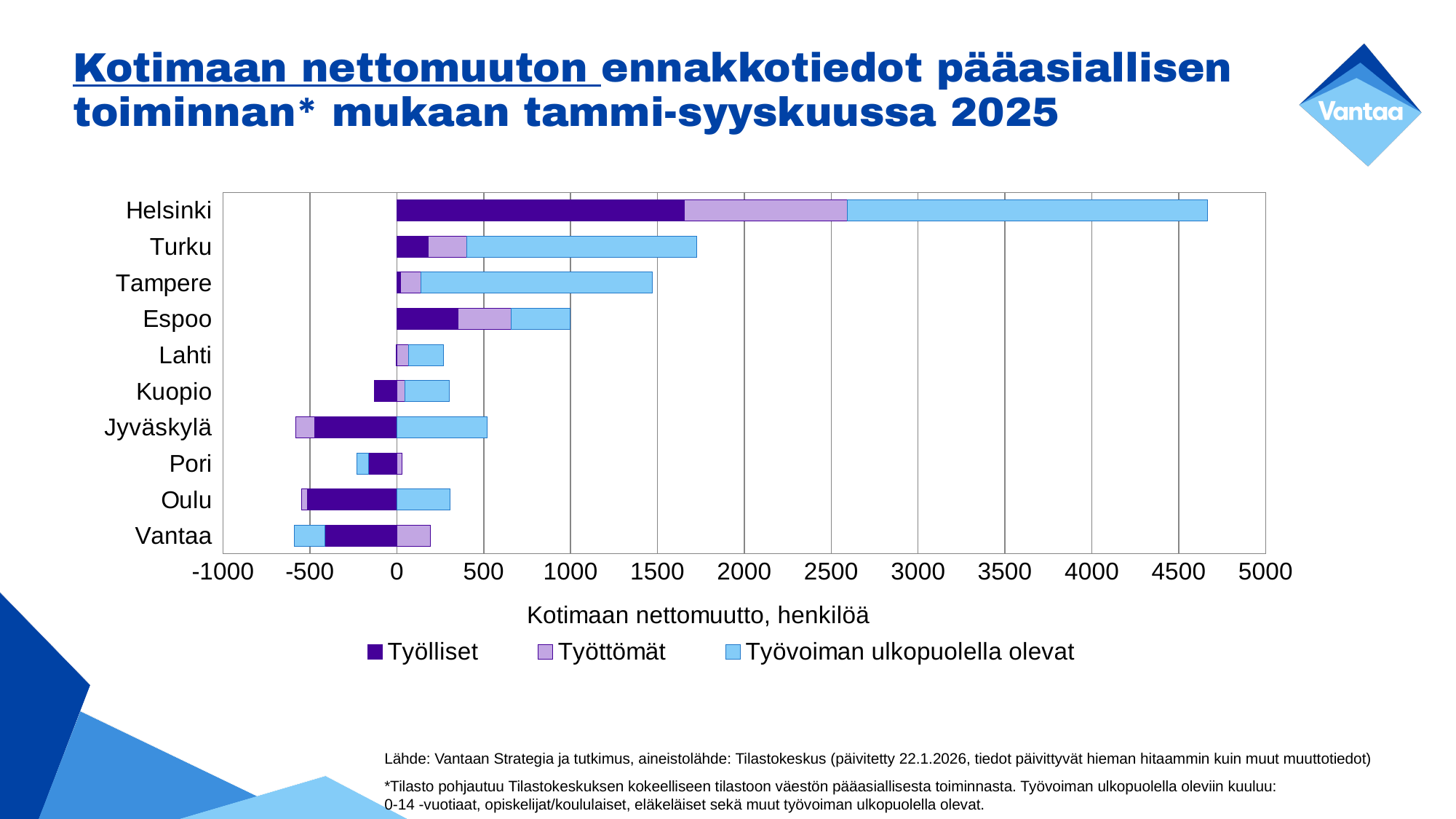

# Kotimaan nettomuuton ennakkotiedot pääasiallisen toiminnan* mukaan tammi-syyskuussa 2025

### Chart

| Category | Työlliset | Työttömät | Työvoiman ulkopuolella olevat |
|---|---|---|---|
| Vantaa | -415.0 | 194.0 | -174.0 |
| Oulu | -514.0 | -33.0 | 307.0 |
| Pori | -162.0 | 29.0 | -67.0 |
| Jyväskylä | -473.0 | -109.0 | 521.0 |
| Kuopio | -130.0 | 46.0 | 256.0 |
| Lahti | -3.0 | 66.0 | 201.0 |
| Espoo | 352.0 | 307.0 | 340.0 |
| Tampere | 21.0 | 116.0 | 1334.0 |
| Turku | 180.0 | 221.0 | 1326.0 |
| Helsinki | 1655.0 | 937.0 | 2074.0 |
Lähde: Vantaan Strategia ja tutkimus, aineistolähde: Tilastokeskus (päivitetty 22.1.2026, tiedot päivittyvät hieman hitaammin kuin muut muuttotiedot)

*Tilasto pohjautuu Tilastokeskuksen kokeelliseen tilastoon väestön pääasiallisesta toiminnasta. Työvoiman ulkopuolella oleviin kuuluu:
0-14 -vuotiaat, opiskelijat/koululaiset, eläkeläiset sekä muut työvoiman ulkopuolella olevat.